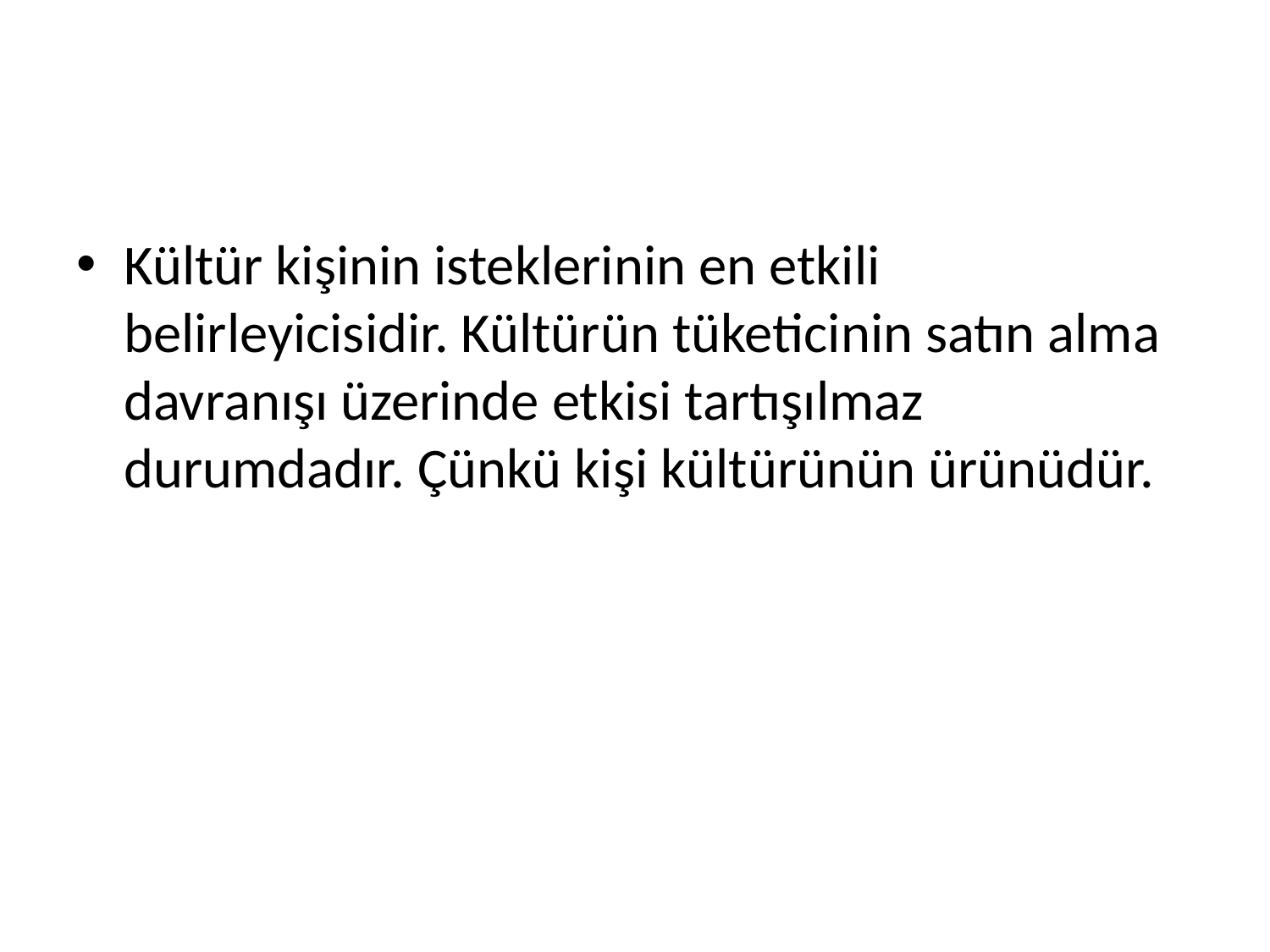

#
Kültür kişinin isteklerinin en etkili belirleyicisidir. Kültürün tüketicinin satın alma davranışı üzerinde etkisi tartışılmaz durumdadır. Çünkü kişi kültürünün ürünüdür.